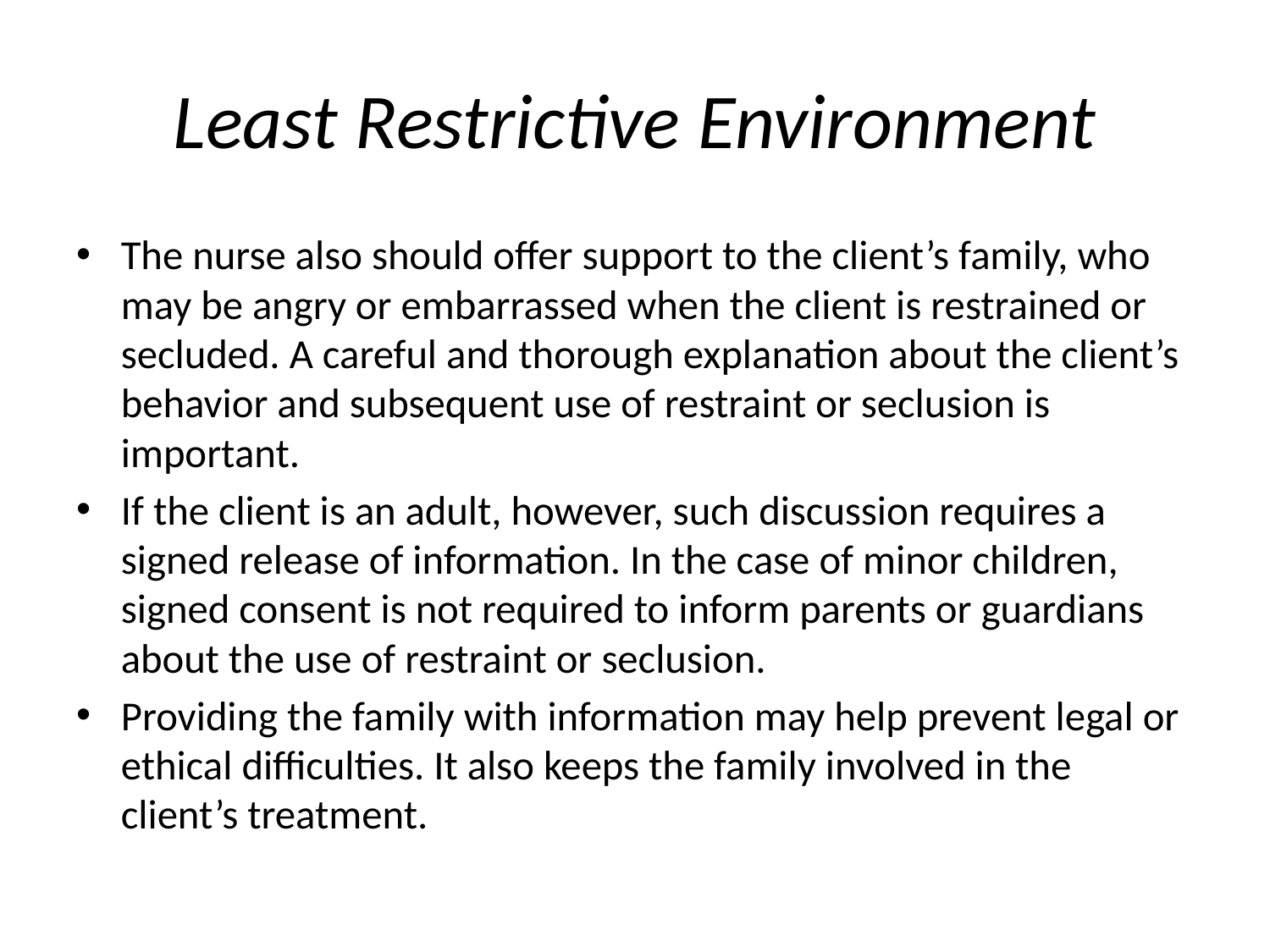

# Least Restrictive Environment
The nurse also should offer support to the client’s family, who may be angry or embarrassed when the client is restrained or secluded. A careful and thorough explanation about the client’s behavior and subsequent use of restraint or seclusion is important.
If the client is an adult, however, such discussion requires a signed release of information. In the case of minor children, signed consent is not required to inform parents or guardians about the use of restraint or seclusion.
Providing the family with information may help prevent legal or ethical difficulties. It also keeps the family involved in the client’s treatment.